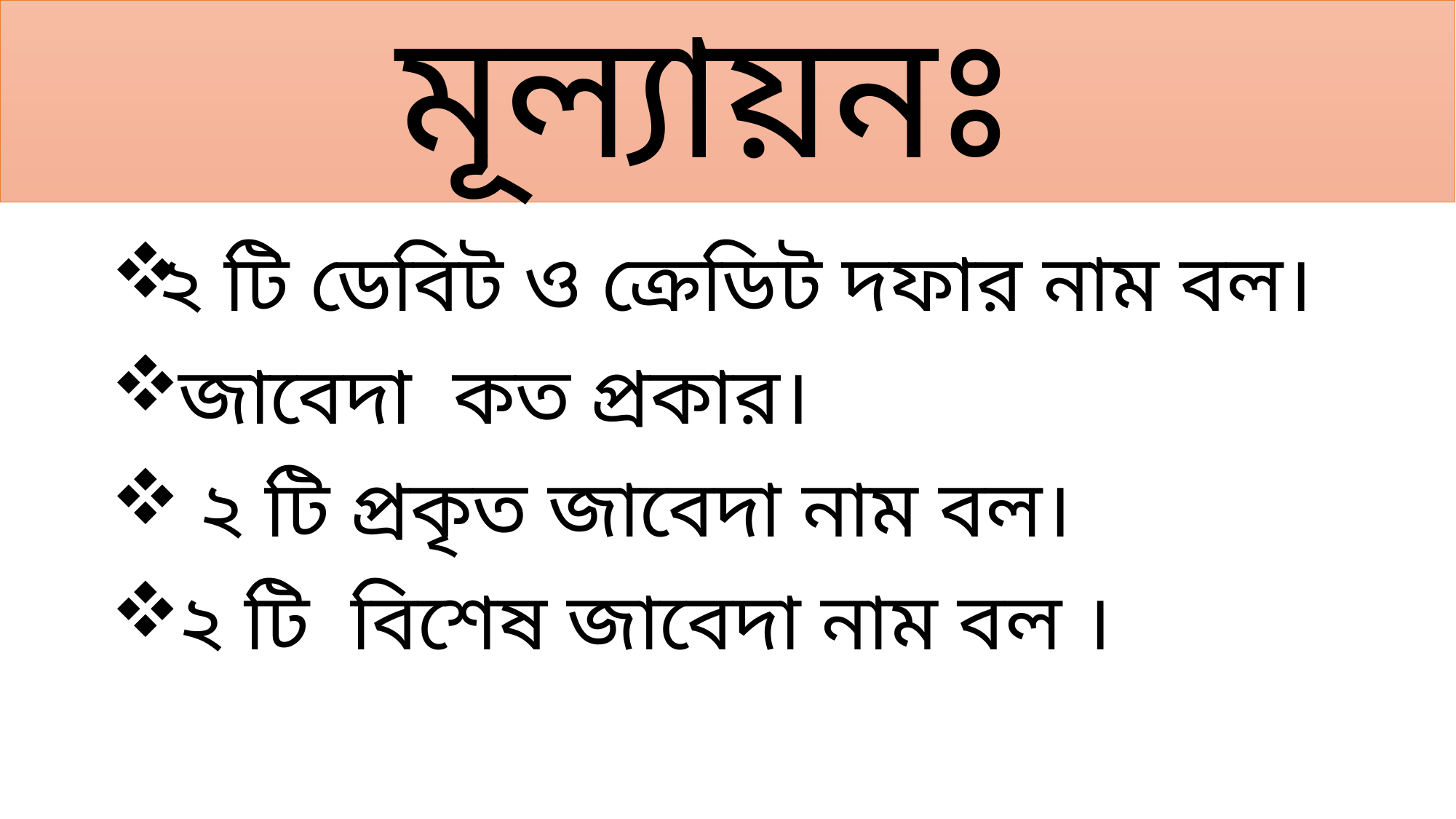

# মূল্যায়নঃ
২ টি ডেবিট ও ক্রেডিট দফার নাম বল।
 জাবেদা  কত প্রকার।
  ২ টি প্রকৃত জাবেদা নাম বল।
 ২ টি  বিশেষ জাবেদা নাম বল ।